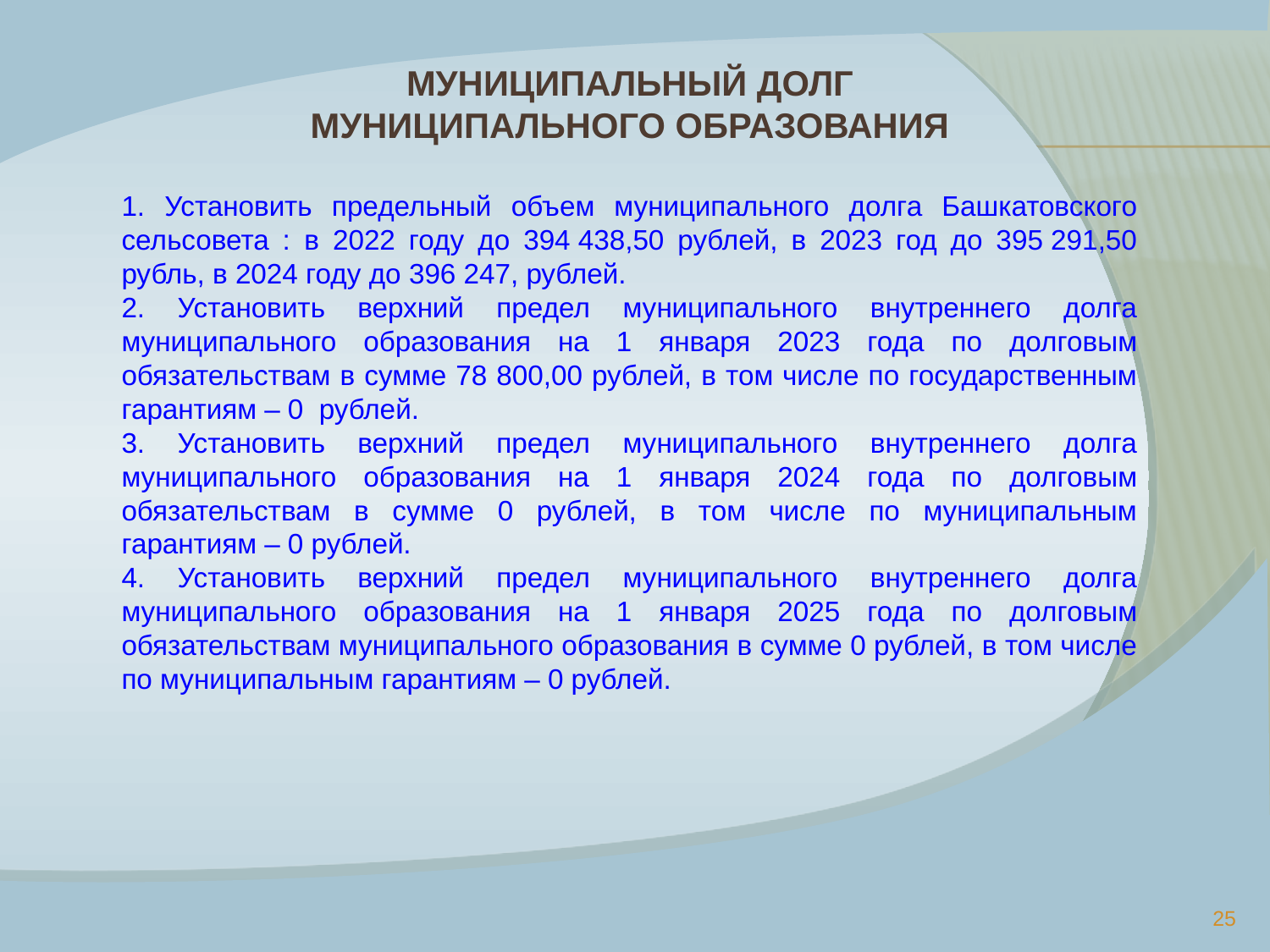

МУНИЦИПАЛЬНЫЙ ДОЛГ
МУНИЦИПАЛЬНОГО ОБРАЗОВАНИЯ

1. Установить предельный объем муниципального долга Башкатовского сельсовета : в 2022 году до 394 438,50 рублей, в 2023 год до 395 291,50 рубль, в 2024 году до 396 247, рублей.
2. Установить верхний предел муниципального внутреннего долга муниципального образования на 1 января 2023 года по долговым обязательствам в сумме 78 800,00 рублей, в том числе по государственным гарантиям – 0  рублей.
3. Установить верхний предел муниципального внутреннего долга муниципального образования на 1 января 2024 года по долговым обязательствам в сумме 0 рублей, в том числе по муниципальным гарантиям – 0 рублей.
4. Установить верхний предел муниципального внутреннего долга муниципального образования на 1 января 2025 года по долговым обязательствам муниципального образования в сумме 0 рублей, в том числе по муниципальным гарантиям – 0 рублей.

#
25